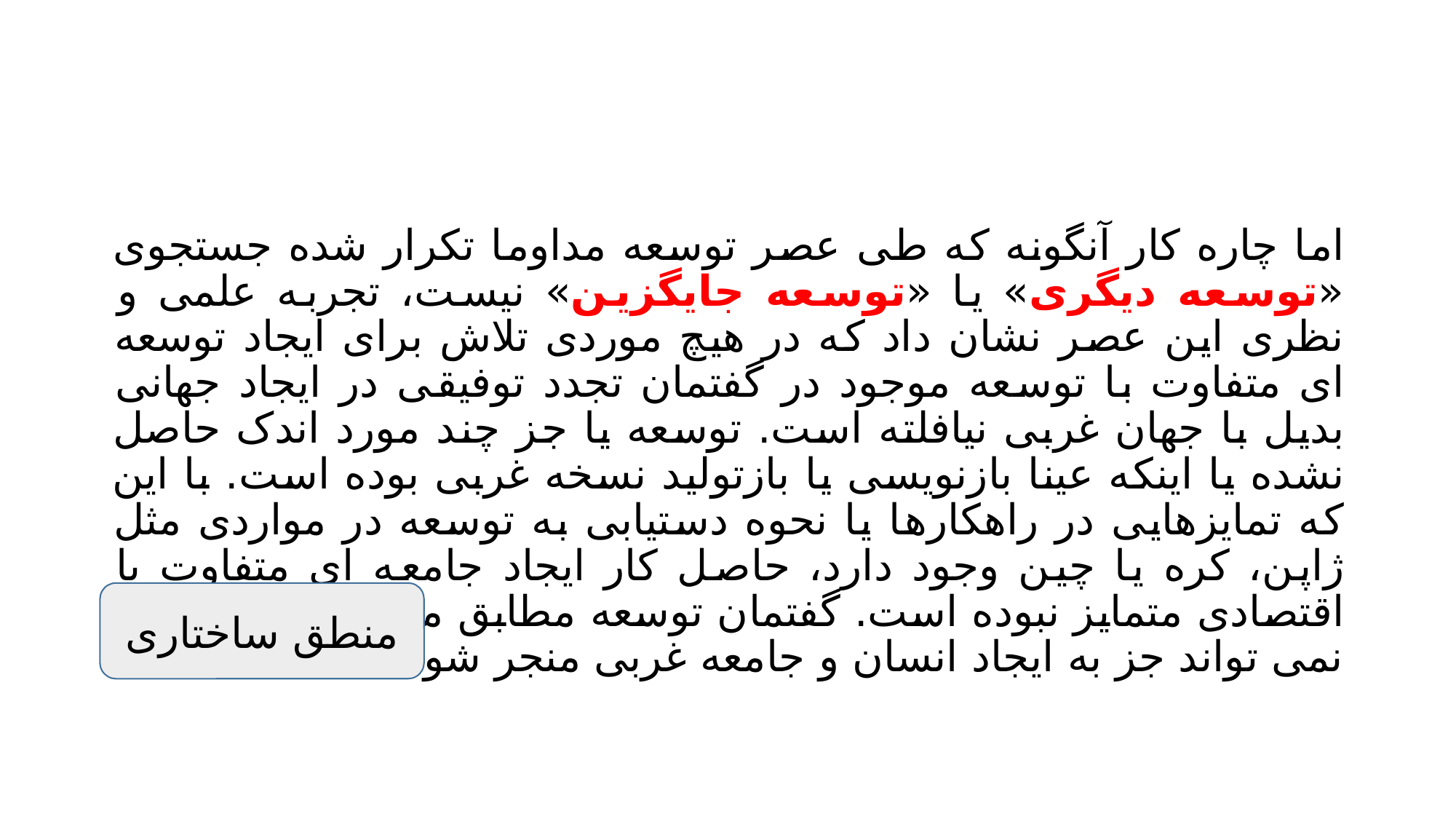

#
اما چاره کار آنگونه که طی عصر توسعه مداوما تکرار شده جستجوی «توسعه دیگری» یا «توسعه جایگزین» نیست، تجربه علمی و نظری این عصر نشان داد که در هیچ موردی تلاش برای ایجاد توسعه ای متفاوت با توسعه موجود در گفتمان تجدد توفیقی در ایجاد جهانی بدیل با جهان غربی نیافلته است. توسعه یا جز چند مورد اندک حاصل نشده یا اینکه عینا بازنویسی یا بازتولید نسخه غربی بوده است. با این که تمایزهایی در راهکارها یا نحوه دستیابی به توسعه در مواردی مثل ژاپن، کره یا چین وجود دارد، حاصل کار ایجاد جامعه ای متفاوت یا اقتصادی متمایز نبوده است. گفتمان توسعه مطابق منطق ساختاری آن نمی تواند جز به ایجاد انسان و جامعه غربی منجر شود.
منطق ساختاری